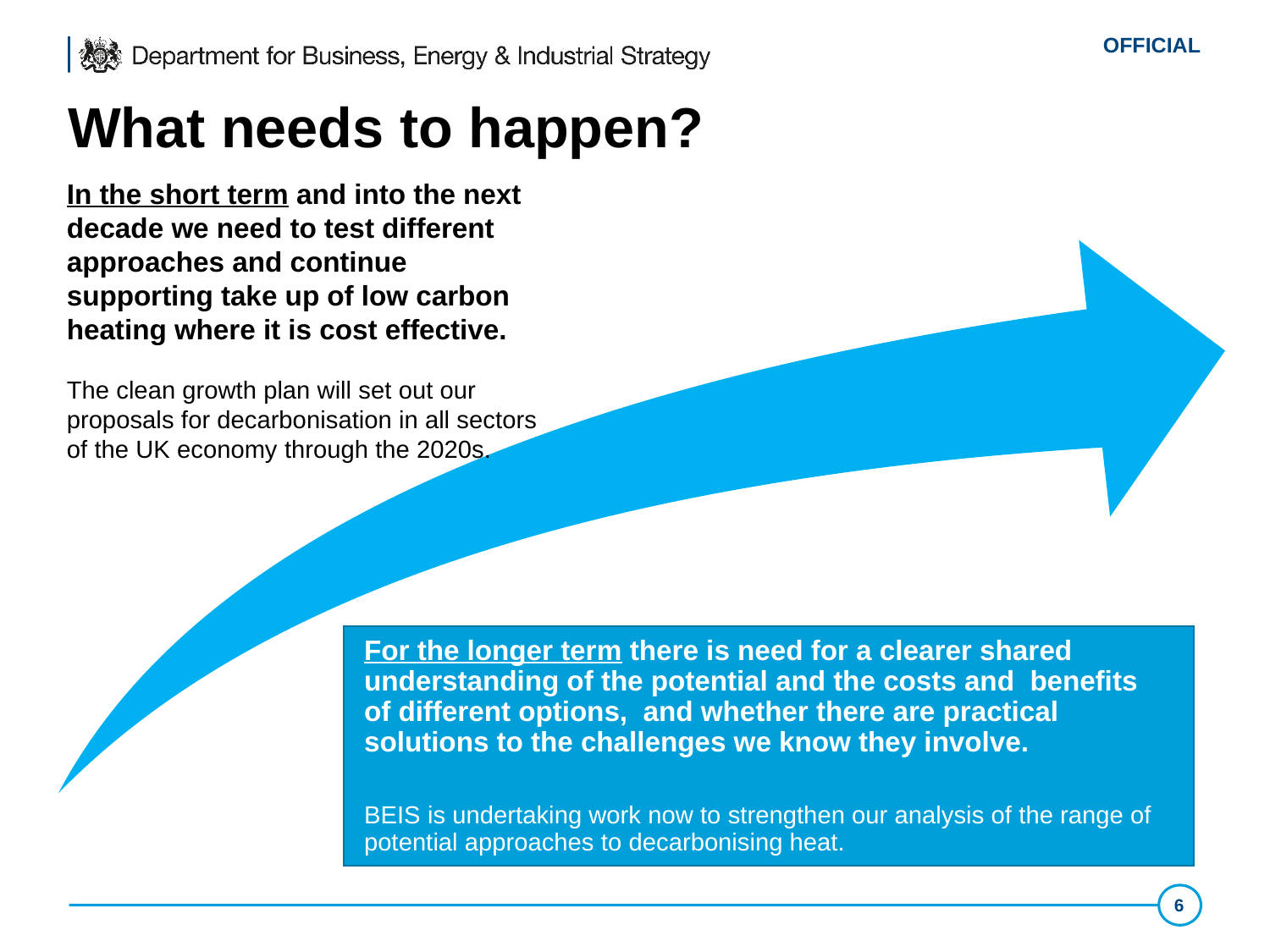

# What needs to happen?
In the short term and into the next decade we need to test different approaches and continue supporting take up of low carbon heating where it is cost effective.

The clean growth plan will set out our proposals for decarbonisation in all sectors of the UK economy through the 2020s.
For the longer term there is need for a clearer shared understanding of the potential and the costs and  benefits of different options,  and whether there are practical solutions to the challenges we know they involve.

BEIS is undertaking work now to strengthen our analysis of the range of potential approaches to decarbonising heat.

6